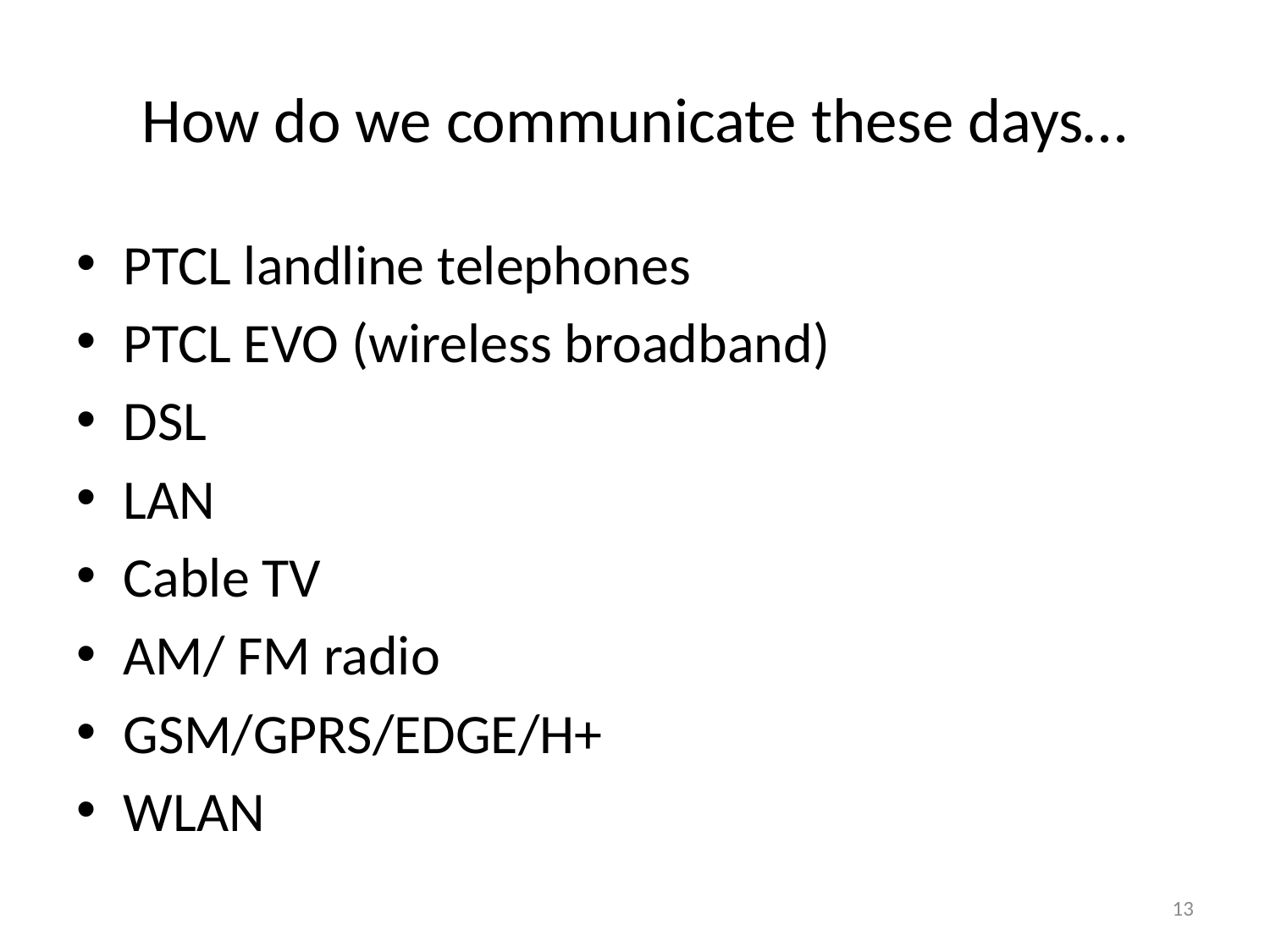

# How do we communicate these days…
PTCL landline telephones
PTCL EVO (wireless broadband)
DSL
LAN
Cable TV
AM/ FM radio
GSM/GPRS/EDGE/H+
WLAN
13